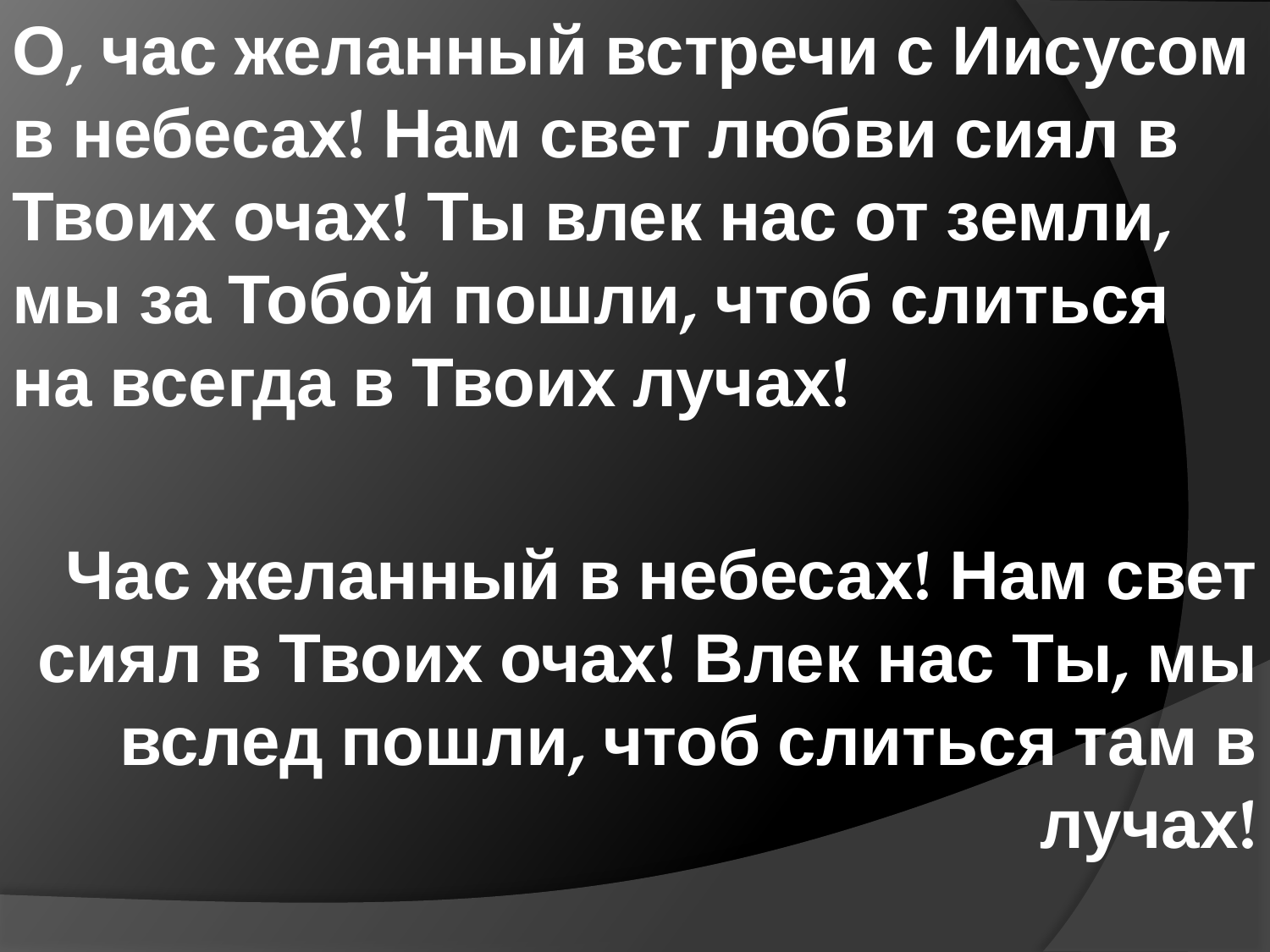

О, час желанный встречи с Иисусом в небесах! Нам свет любви сиял в Твоих очах! Ты влек нас от земли, мы за Тобой пошли, чтоб слиться на всегда в Твоих лучах!

Час желанный в небесах! Нам свет сиял в Твоих очах! Влек нас Ты, мы вслед пошли, чтоб слиться там в лучах!